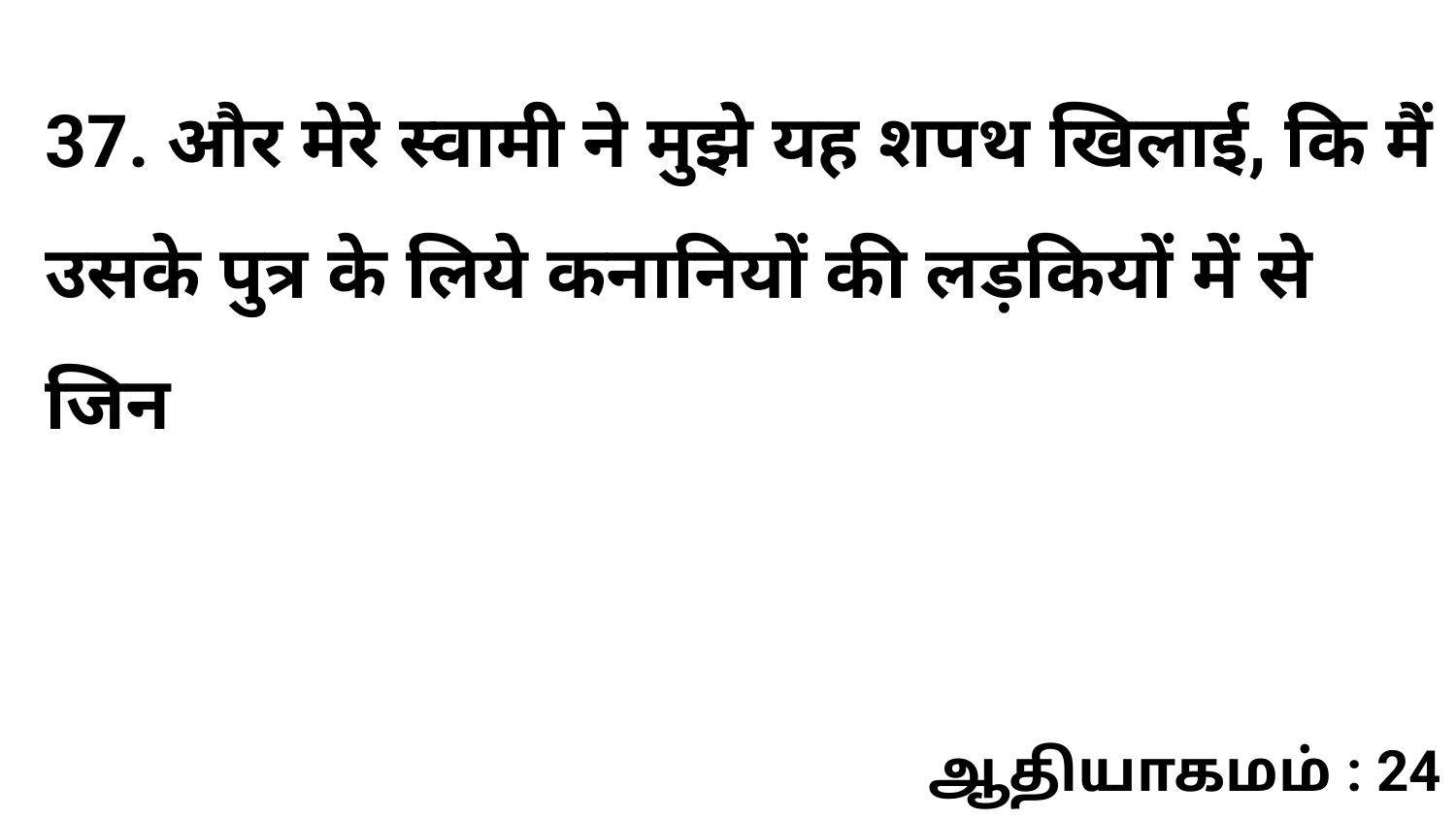

37. और मेरे स्वामी ने मुझे यह शपथ खिलाई, कि मैं उसके पुत्र के लिये कनानियों की लड़कियों में से जिन
ஆதியாகமம் : 24